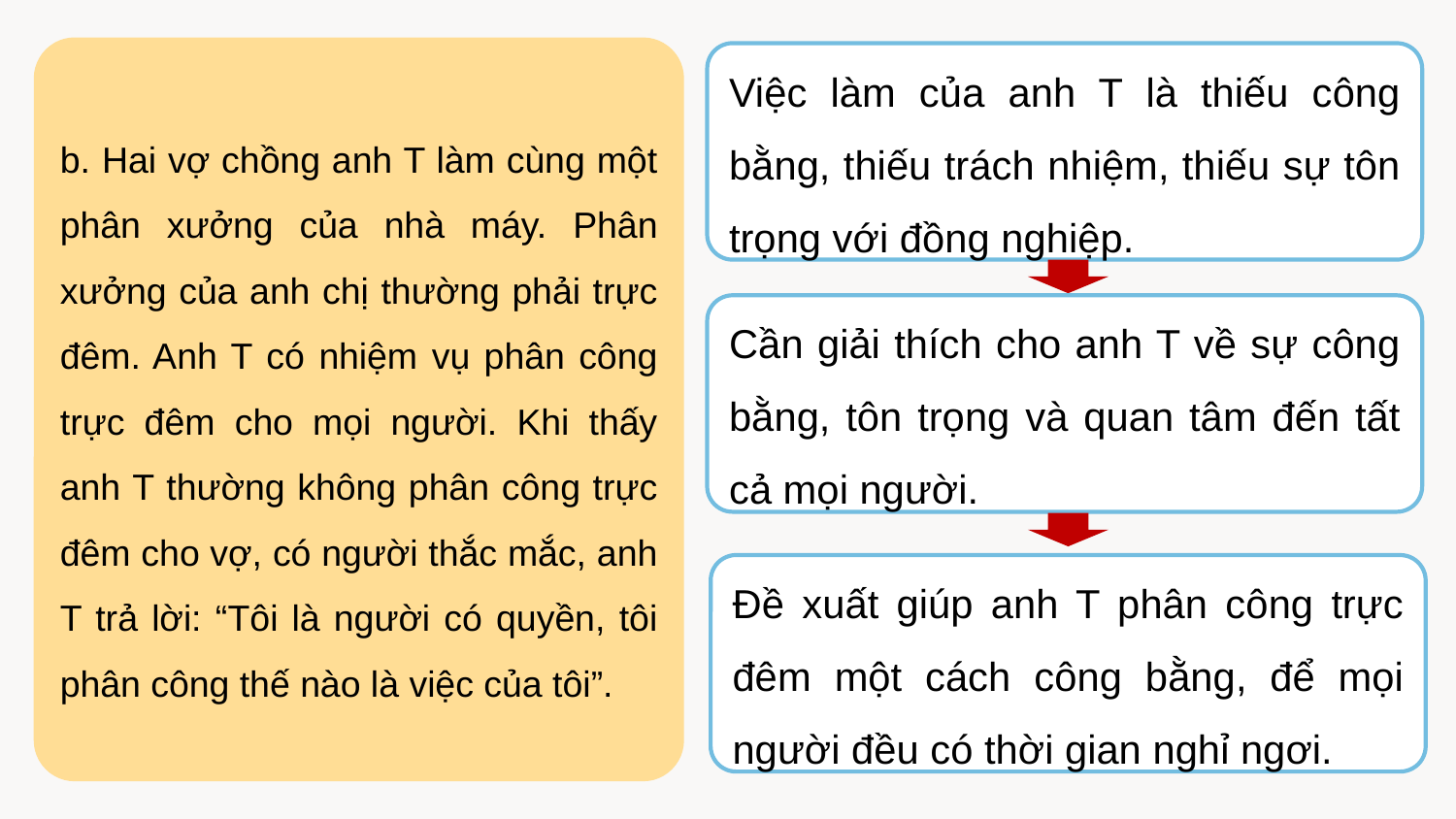

b. Hai vợ chồng anh T làm cùng một phân xưởng của nhà máy. Phân xưởng của anh chị thường phải trực đêm. Anh T có nhiệm vụ phân công trực đêm cho mọi người. Khi thấy anh T thường không phân công trực đêm cho vợ, có người thắc mắc, anh T trả lời: “Tôi là người có quyền, tôi phân công thế nào là việc của tôi”.
Việc làm của anh T là thiếu công bằng, thiếu trách nhiệm, thiếu sự tôn trọng với đồng nghiệp.

Cần giải thích cho anh T về sự công bằng, tôn trọng và quan tâm đến tất cả mọi người.

Đề xuất giúp anh T phân công trực đêm một cách công bằng, để mọi người đều có thời gian nghỉ ngơi.